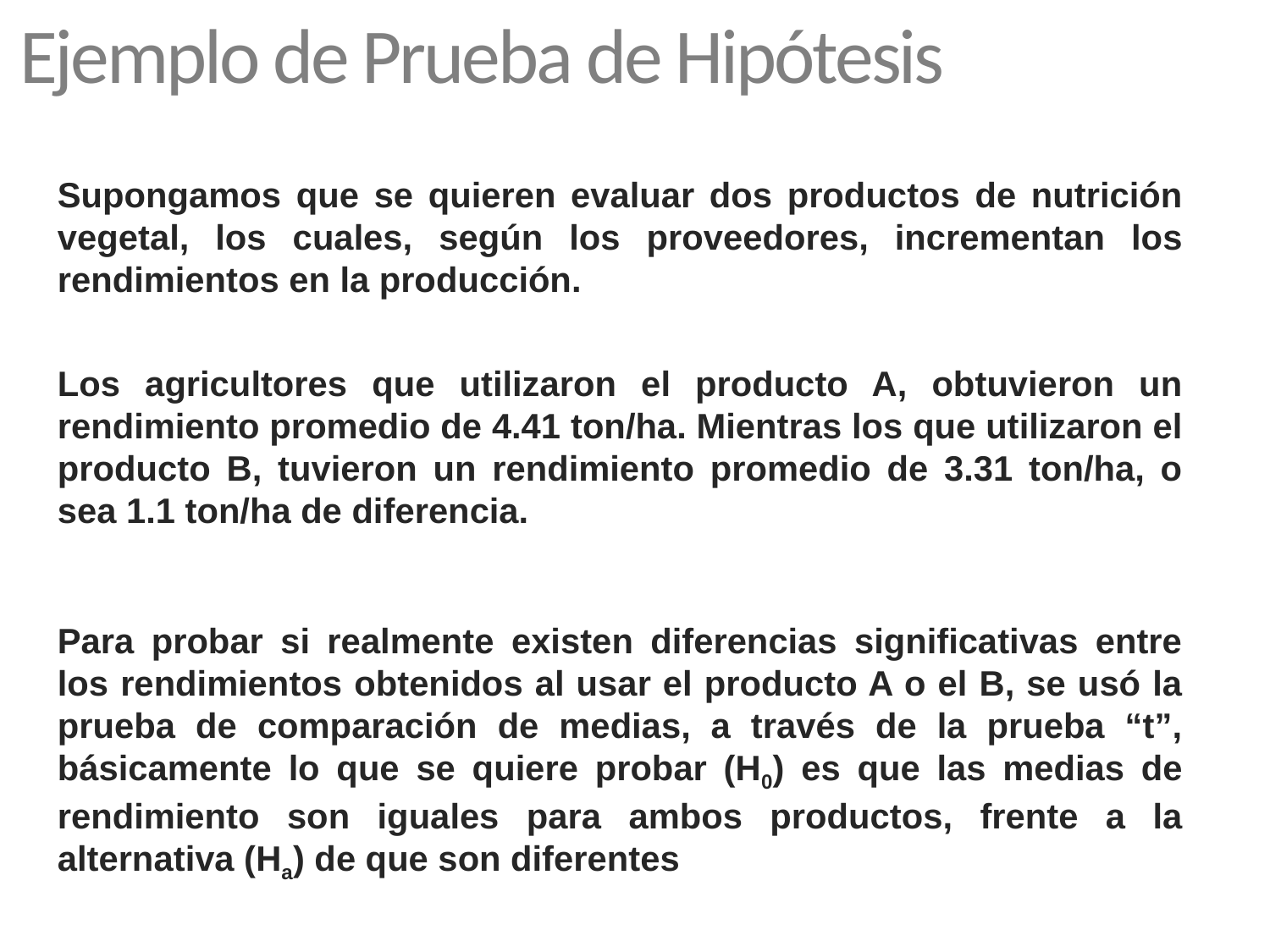

Ejemplo de Prueba de Hipótesis
Supongamos que se quieren evaluar dos productos de nutrición vegetal, los cuales, según los proveedores, incrementan los rendimientos en la producción.
Los agricultores que utilizaron el producto A, obtuvieron un rendimiento promedio de 4.41 ton/ha. Mientras los que utilizaron el producto B, tuvieron un rendimiento promedio de 3.31 ton/ha, o sea 1.1 ton/ha de diferencia.
Para probar si realmente existen diferencias significativas entre los rendimientos obtenidos al usar el producto A o el B, se usó la prueba de comparación de medias, a través de la prueba “t”, básicamente lo que se quiere probar (H0) es que las medias de rendimiento son iguales para ambos productos, frente a la alternativa (Ha) de que son diferentes